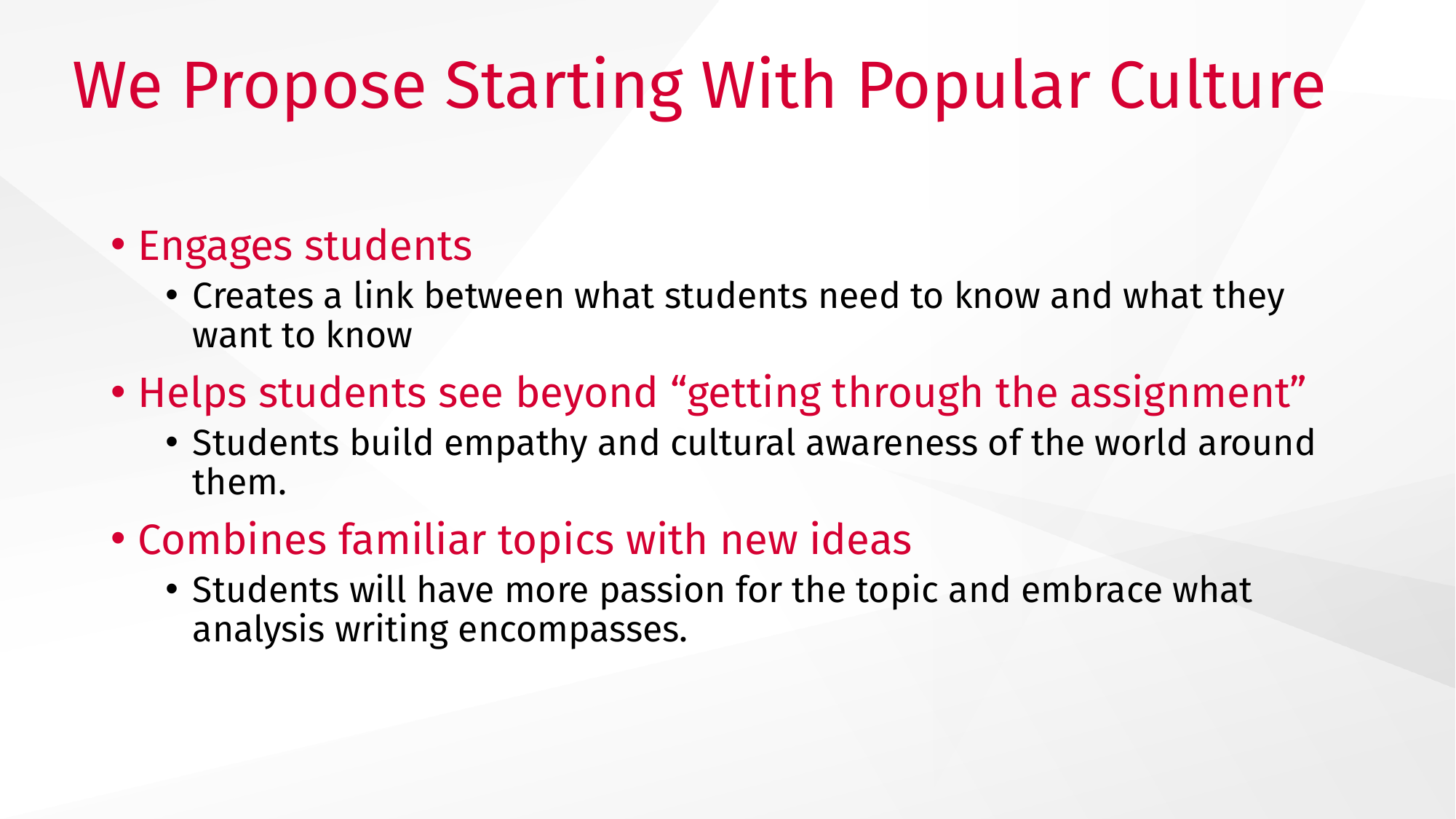

# We Propose Starting With Popular Culture
Engages students
Creates a link between what students need to know and what they want to know
Helps students see beyond “getting through the assignment”
Students build empathy and cultural awareness of the world around them.
Combines familiar topics with new ideas
Students will have more passion for the topic and embrace what analysis writing encompasses.